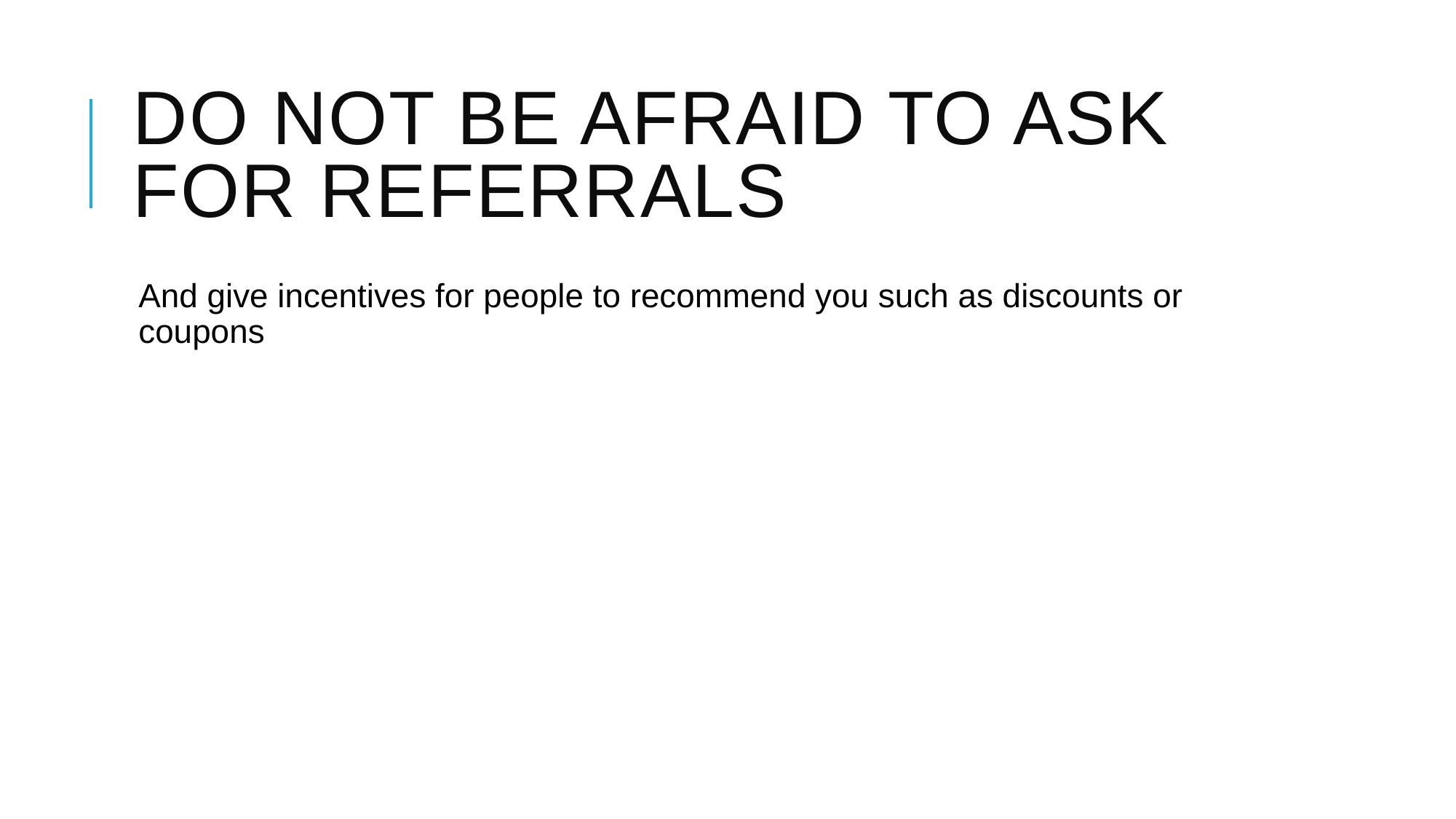

# Do Not be afraid to ask for referrals
And give incentives for people to recommend you such as discounts or coupons